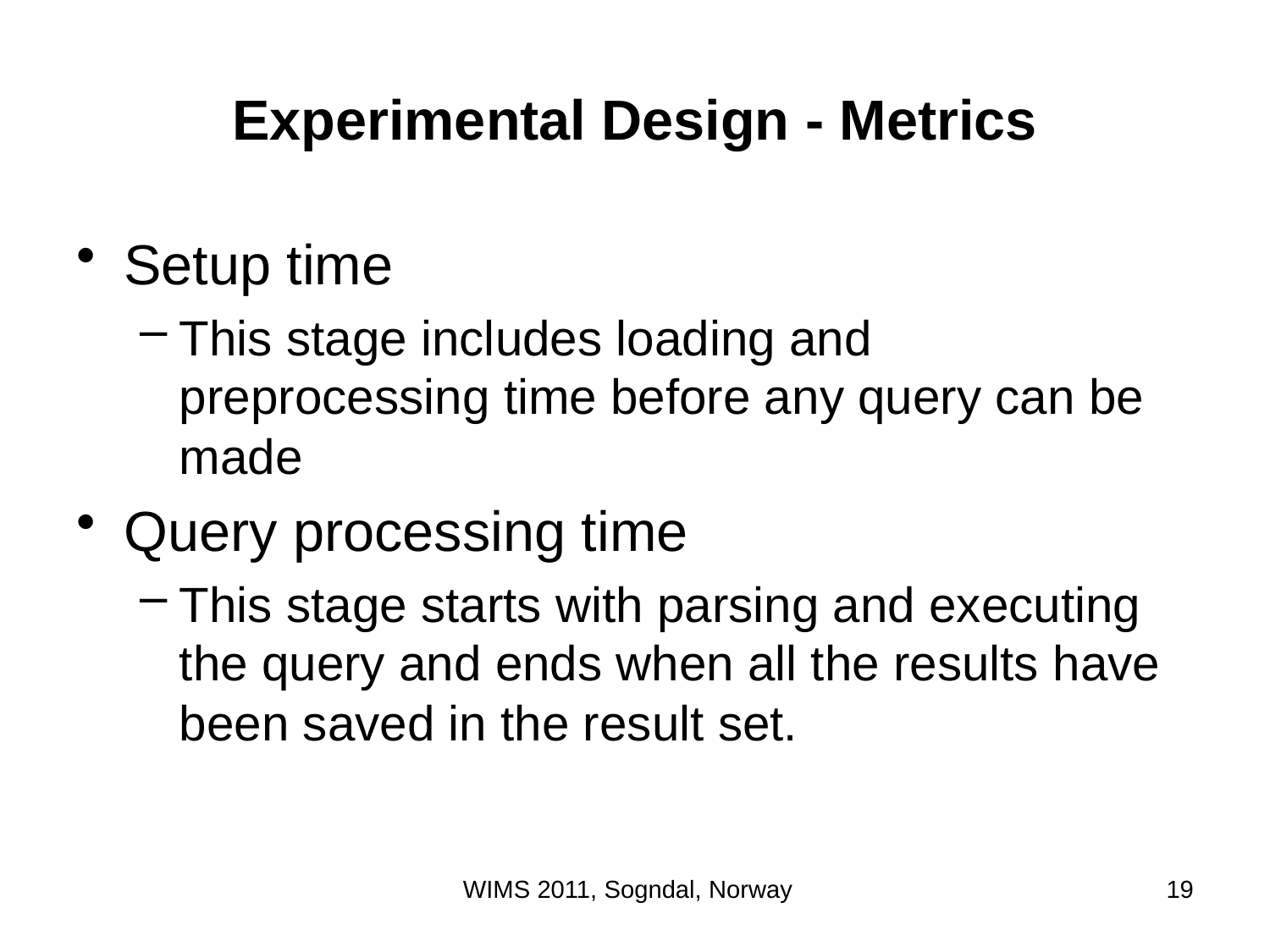

# Experimental Design - Metrics
Setup time
This stage includes loading and preprocessing time before any query can be made
Query processing time
This stage starts with parsing and executing the query and ends when all the results have been saved in the result set.
WIMS 2011, Sogndal, Norway
19